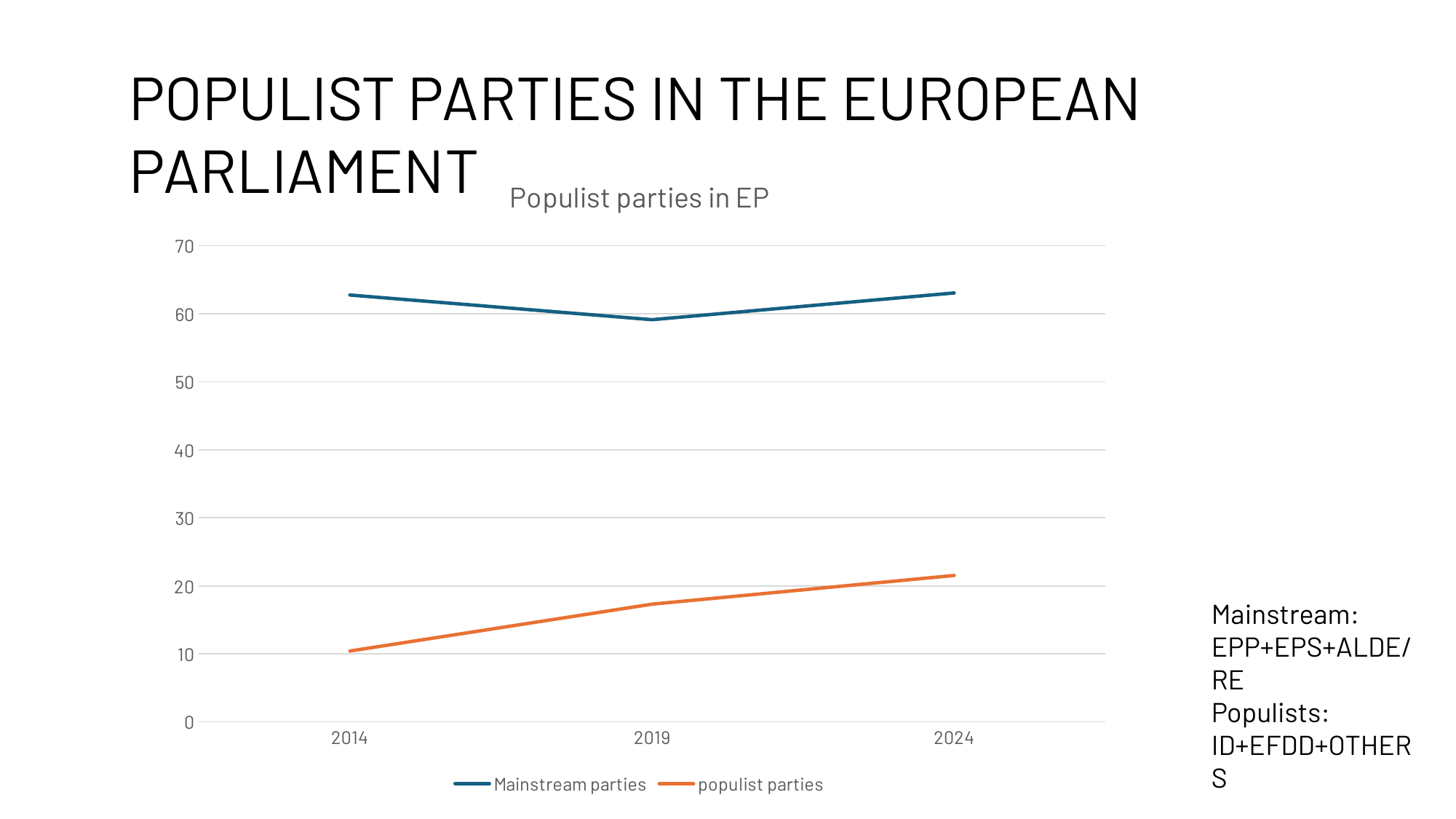

POPULIST PARTIES IN THE EUROPEAN PARLIAMENT

### Chart: Populist parties in EP

| Category | Mainstream parties | populist parties |
|---|---|---|
| 2014 | 62.75 | 10.42 |
| 2019 | 59.12 | 17.31 |
| 2024 | 63.05 | 21.53 |
Mainstream:
EPP+EPS+ALDE/RE
Populists:
ID+EFDD+OTHERS